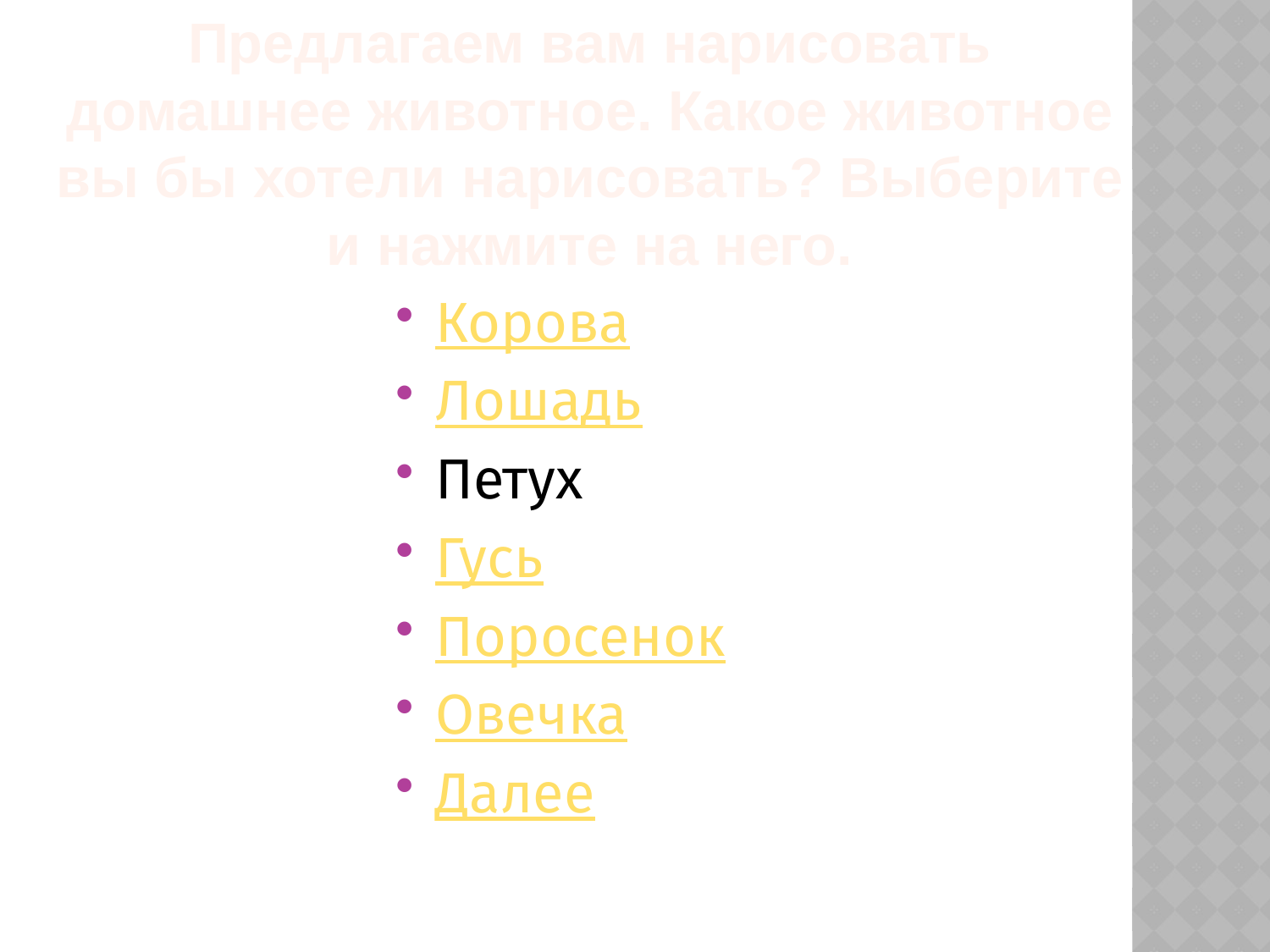

Предлагаем вам нарисовать домашнее животное. Какое животное вы бы хотели нарисовать? Выберите и нажмите на него.
#
Корова
Лошадь
Петух
Гусь
Поросенок
Овечка
Далее